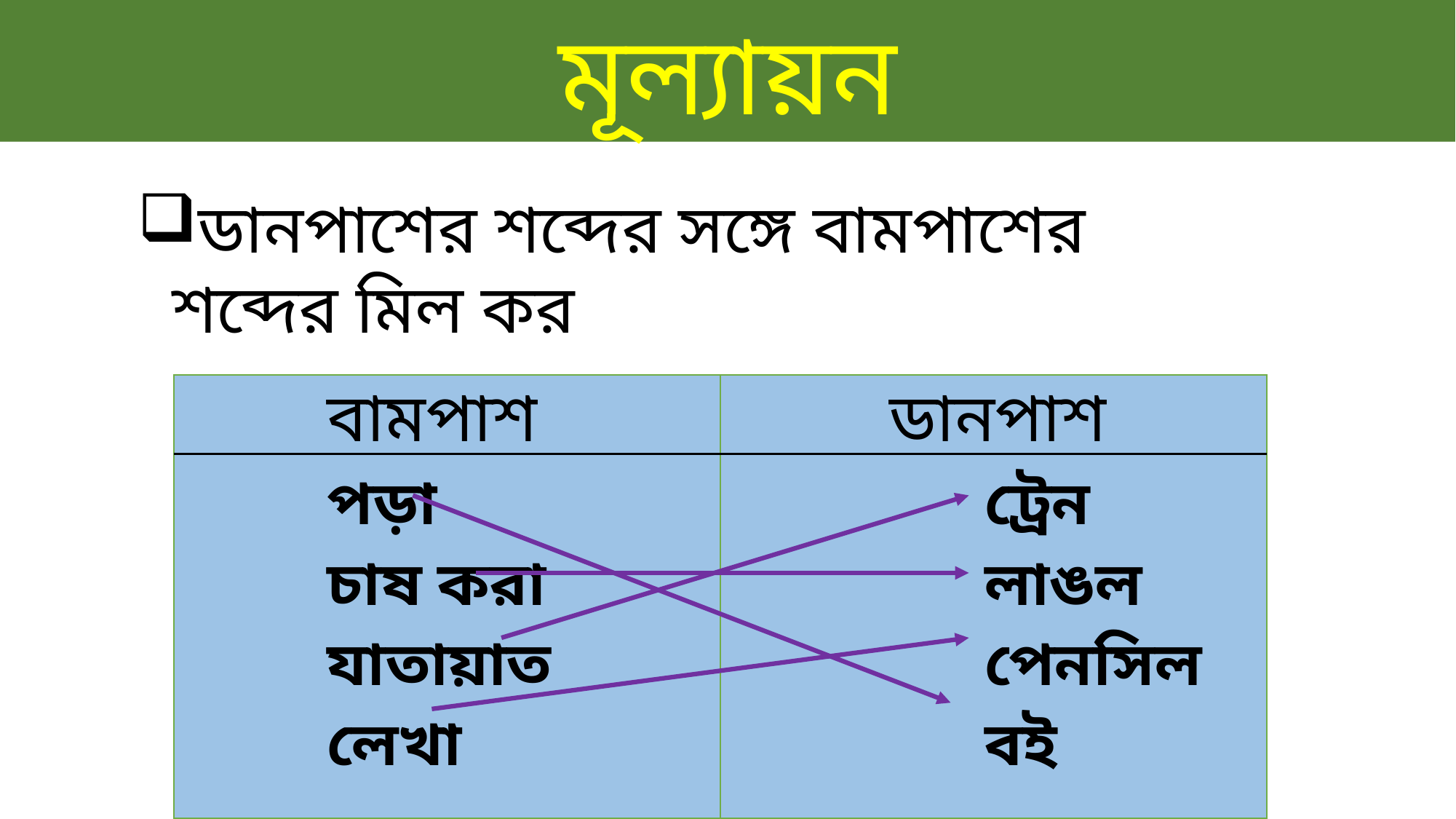

মূল্যায়ন
ডানপাশের শব্দের সঙ্গে বামপাশের শব্দের মিল কর
| বামপাশ পড়া চাষ করা যাতায়াত লেখা | ডানপাশ ট্রেন লাঙল পেনসিল বই |
| --- | --- |